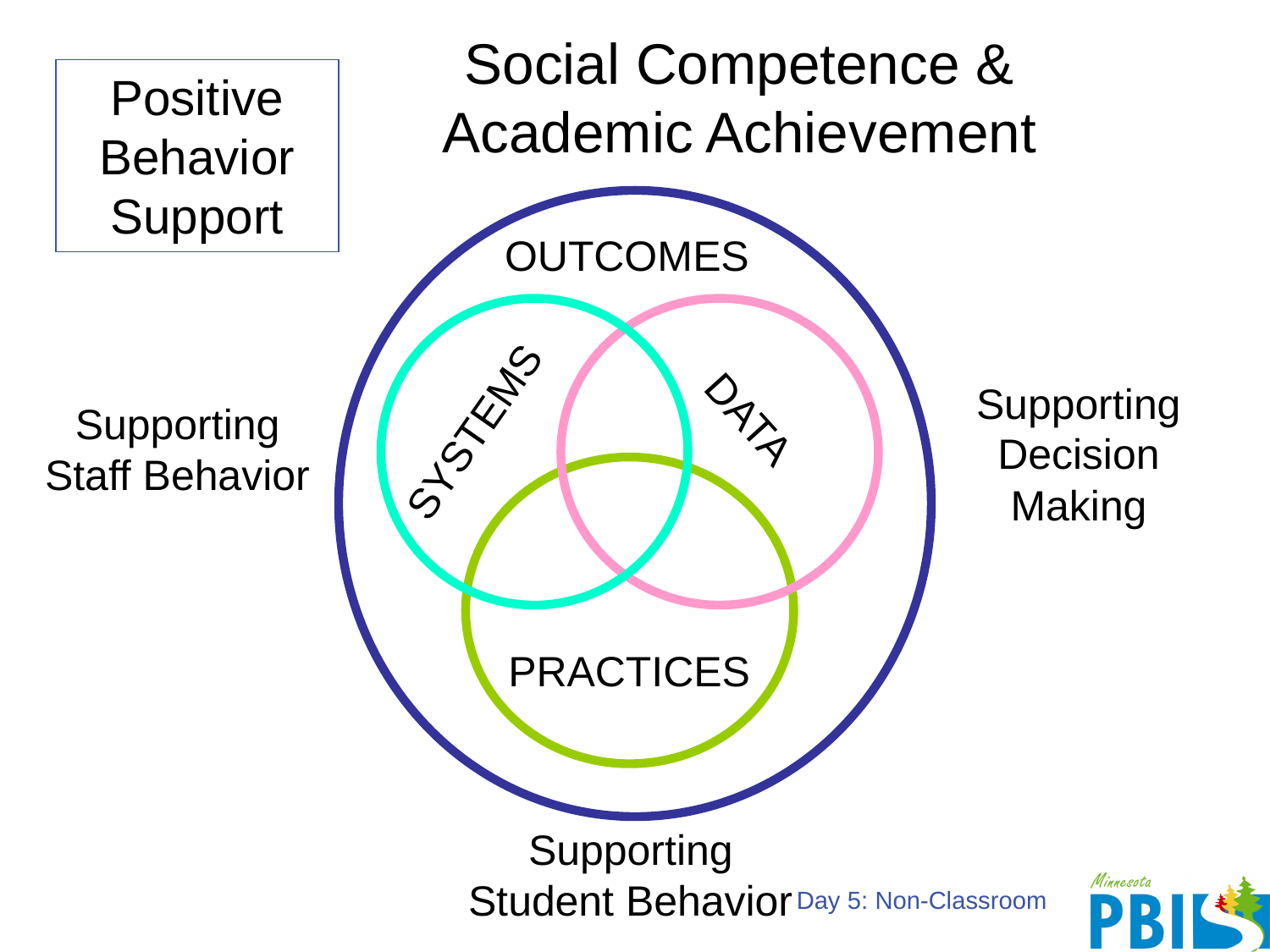

Positive
Behavior
Support
# Social Competence & Academic Achievement

OUTCOMES

Supporting
Decision
Making
SYSTEMS
Supporting
Staff Behavior
DATA

PRACTICES
Supporting
Student Behavior